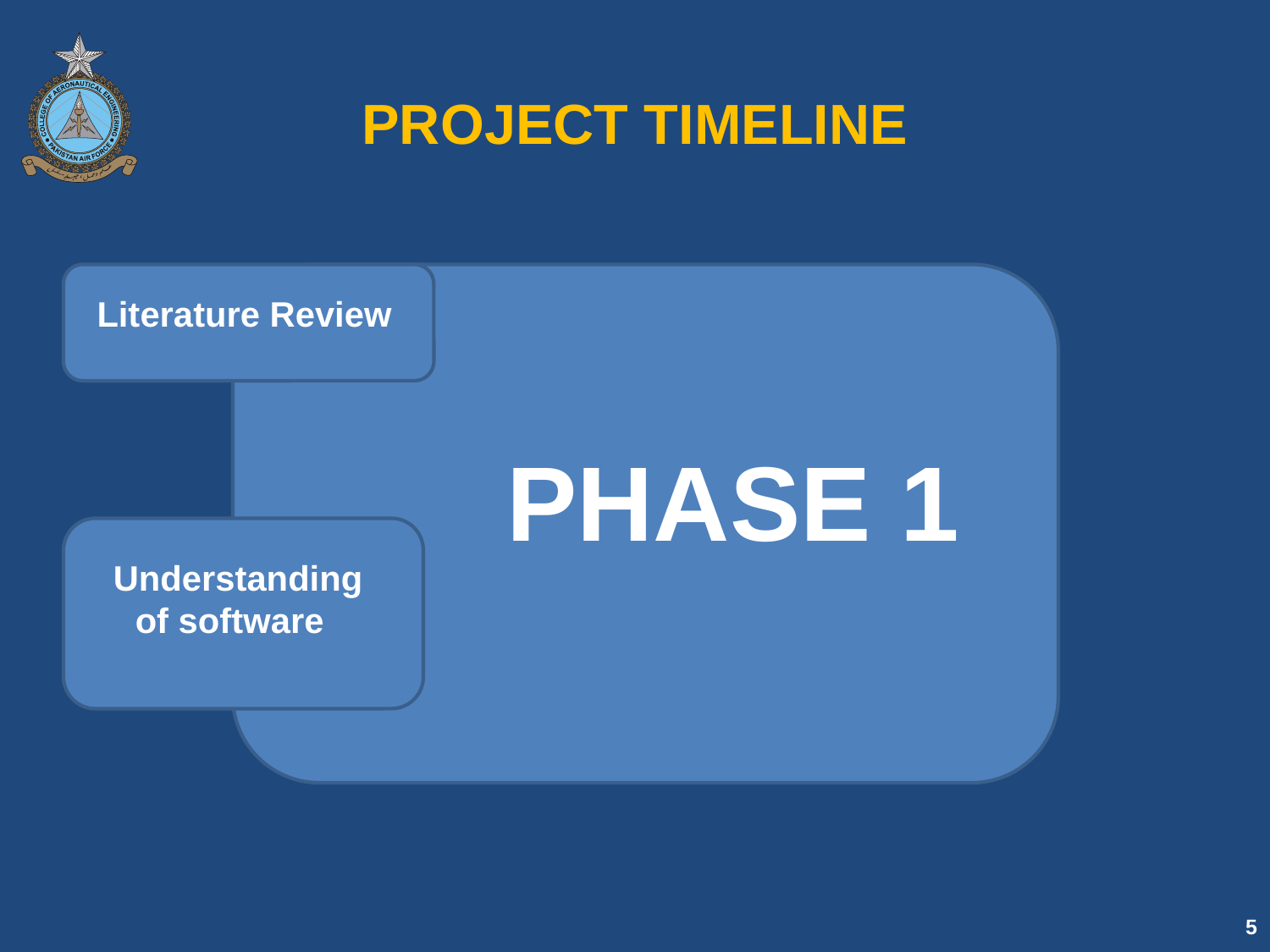

# PROJECT TIMELINE

Literature Review

         PHASE 1

   Understanding
     of software
5